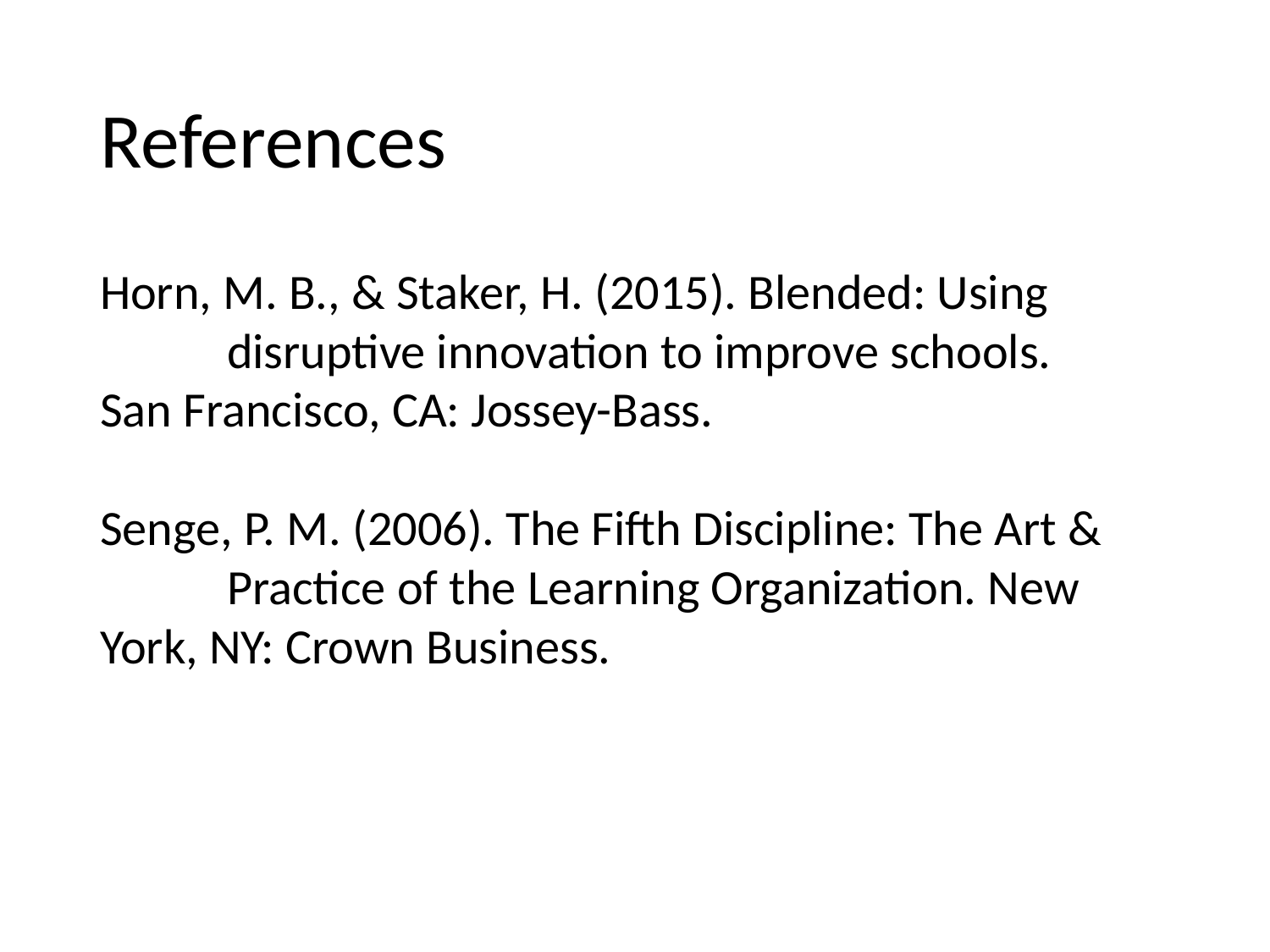

# References
Horn, M. B., & Staker, H. (2015). Blended: Using
	disruptive innovation to improve schools. 	San Francisco, CA: Jossey-Bass.

Senge, P. M. (2006). The Fifth Discipline: The Art &
	Practice of the Learning Organization. New 	York, NY: Crown Business.